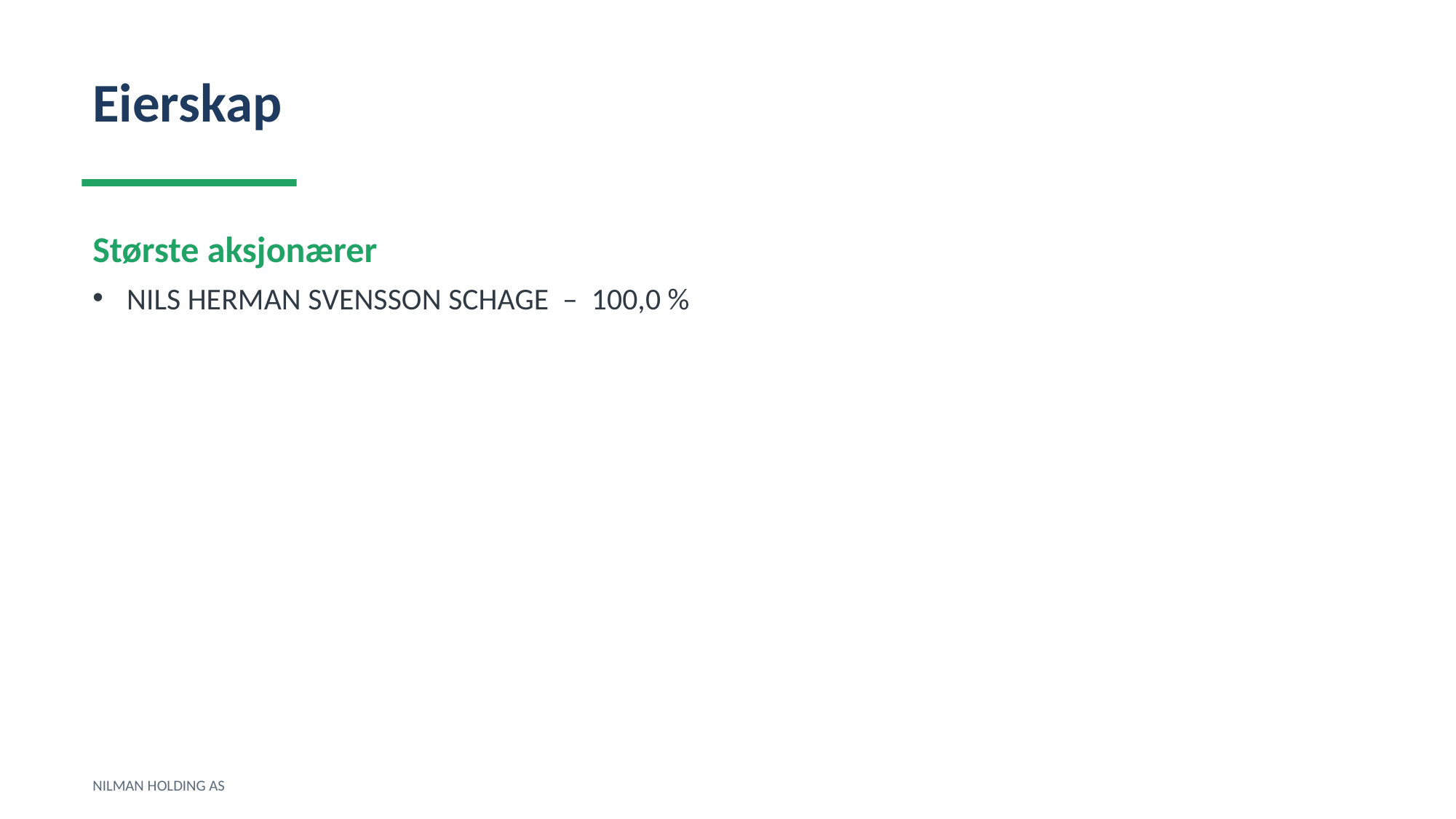

Eierskap

Største aksjonærer
NILS HERMAN SVENSSON SCHAGE  –  100,0 %
NILMAN HOLDING AS